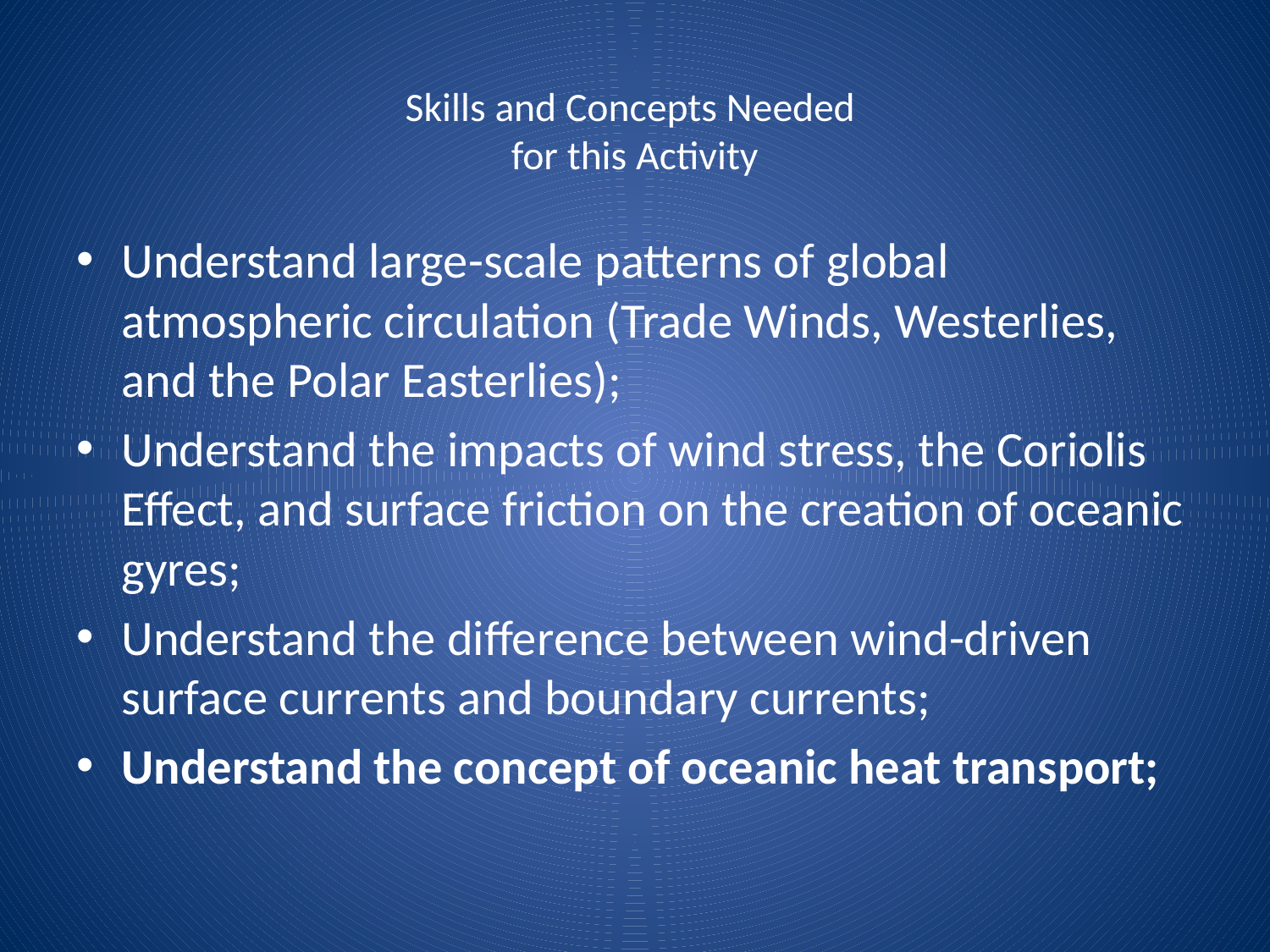

# Skills and Concepts Needed for this Activity
Understand large-scale patterns of global atmospheric circulation (Trade Winds, Westerlies, and the Polar Easterlies);
Understand the impacts of wind stress, the Coriolis Effect, and surface friction on the creation of oceanic gyres;
Understand the difference between wind-driven surface currents and boundary currents;
Understand the concept of oceanic heat transport;